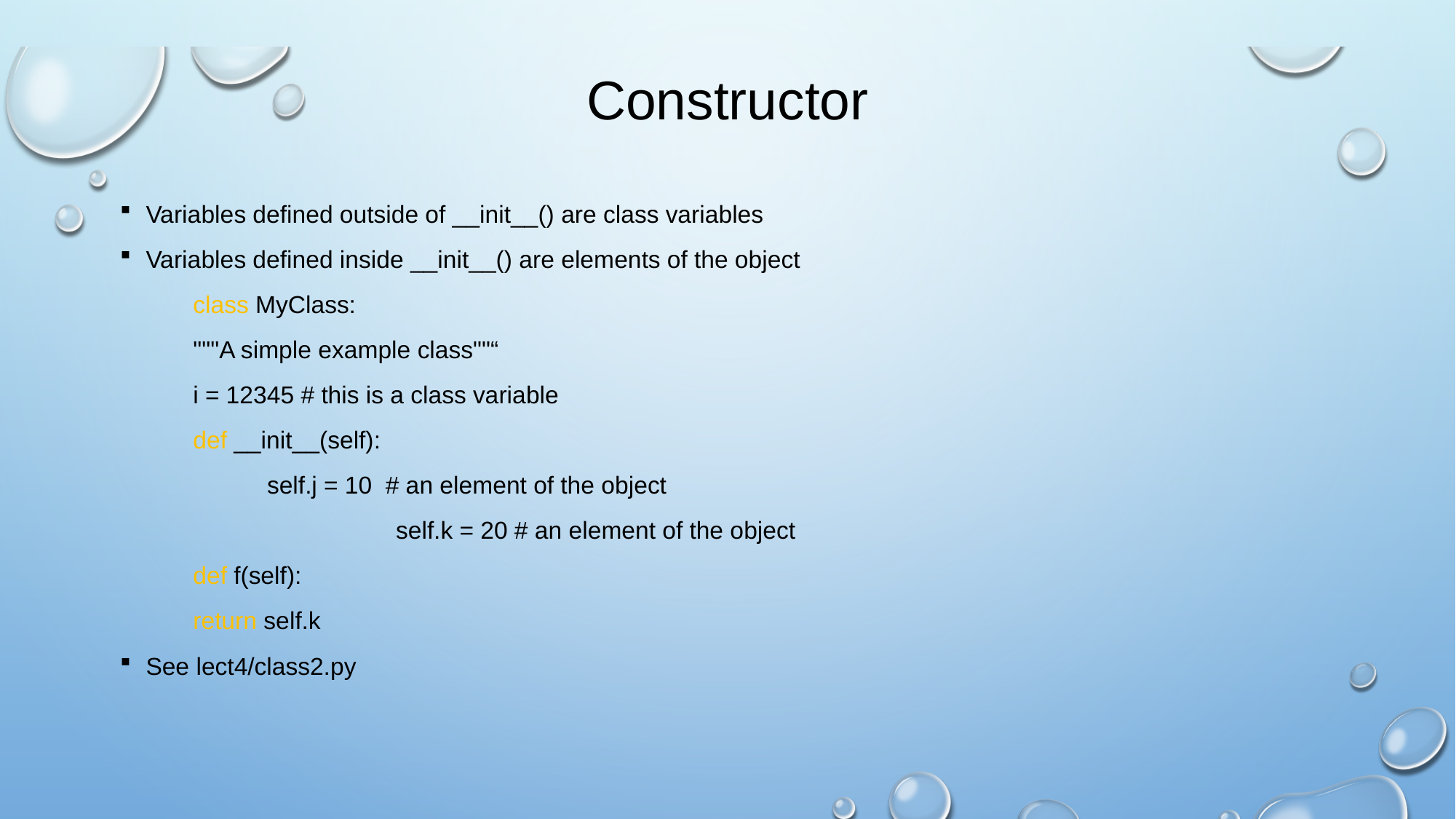

# Constructor
Variables defined outside of __init__() are class variables
Variables defined inside __init__() are elements of the object
	class MyClass:
		"""A simple example class""“
		i = 12345 # this is a class variable
		def __init__(self):
		           self.j = 10  # an element of the object
                                         self.k = 20 # an element of the object
		def f(self):
			return self.k
See lect4/class2.py